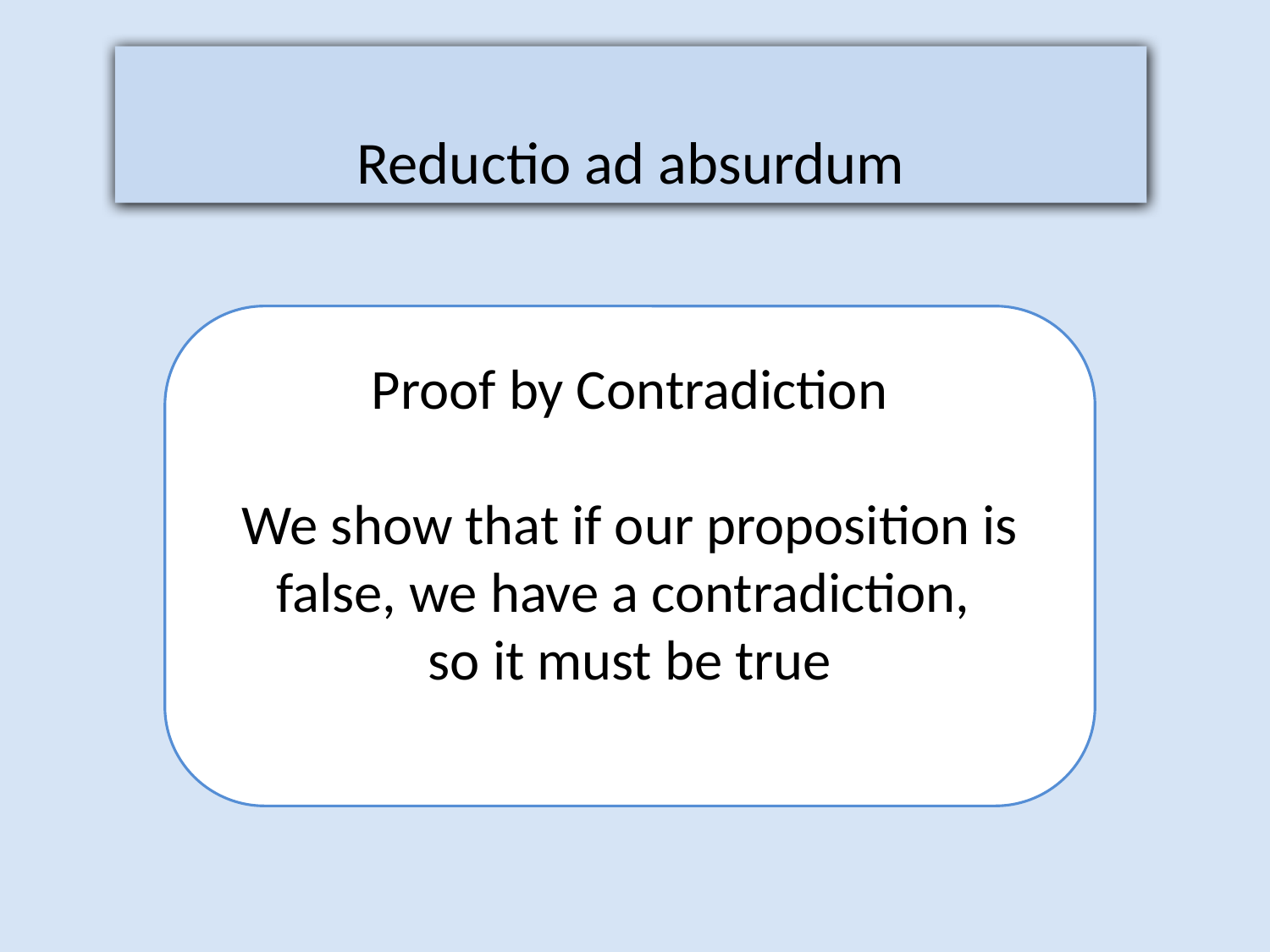

Reductio ad absurdum

Proof by Contradiction

We show that if our proposition is false, we have a contradiction,
so it must be true